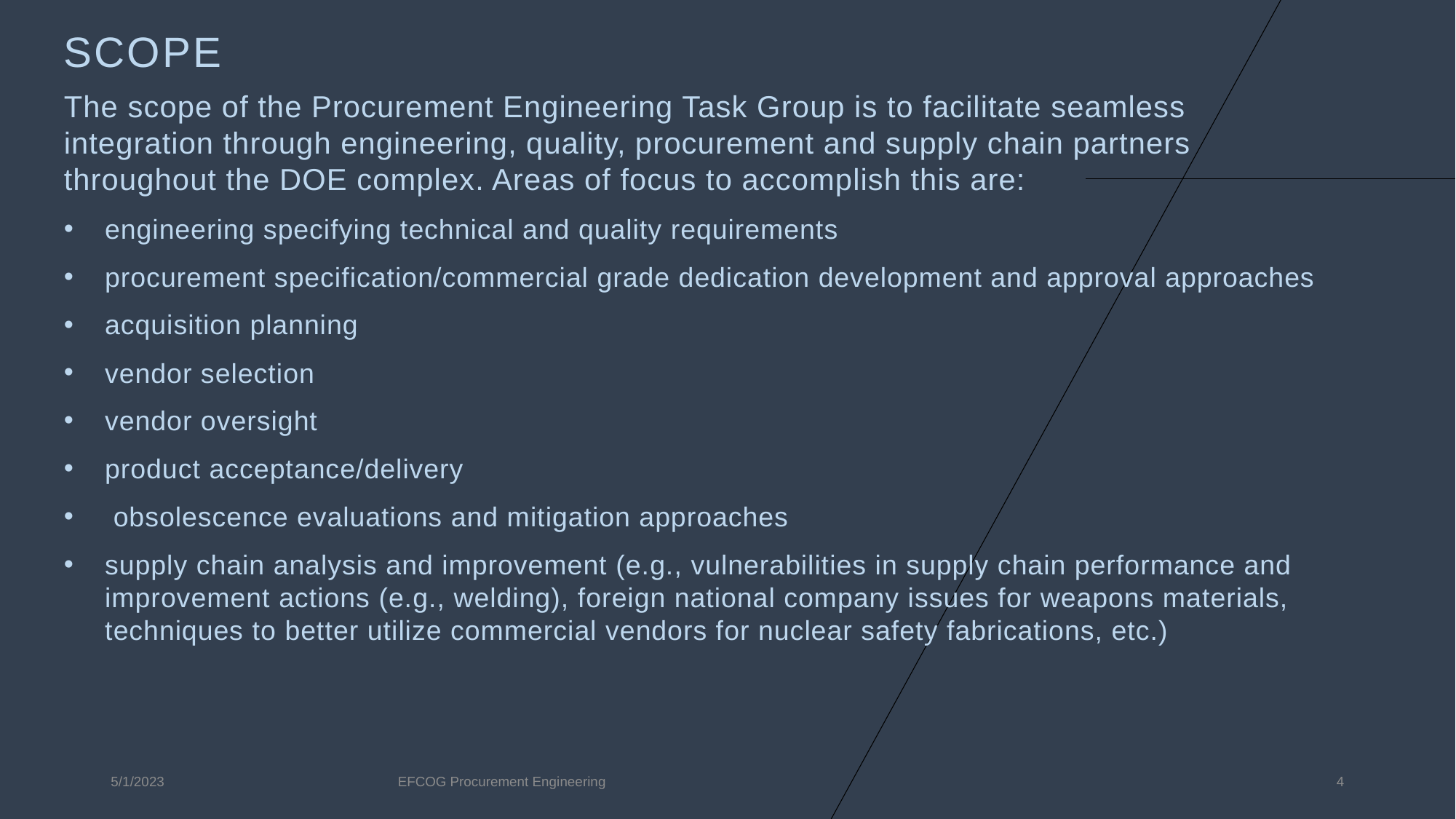

# Scope
The scope of the Procurement Engineering Task Group is to facilitate seamless integration through engineering, quality, procurement and supply chain partners throughout the DOE complex. Areas of focus to accomplish this are:
engineering specifying technical and quality requirements
procurement specification/commercial grade dedication development and approval approaches
acquisition planning
vendor selection
vendor oversight
product acceptance/delivery
 obsolescence evaluations and mitigation approaches
supply chain analysis and improvement (e.g., vulnerabilities in supply chain performance and improvement actions (e.g., welding), foreign national company issues for weapons materials, techniques to better utilize commercial vendors for nuclear safety fabrications, etc.)
5/1/2023
EFCOG Procurement Engineering
4